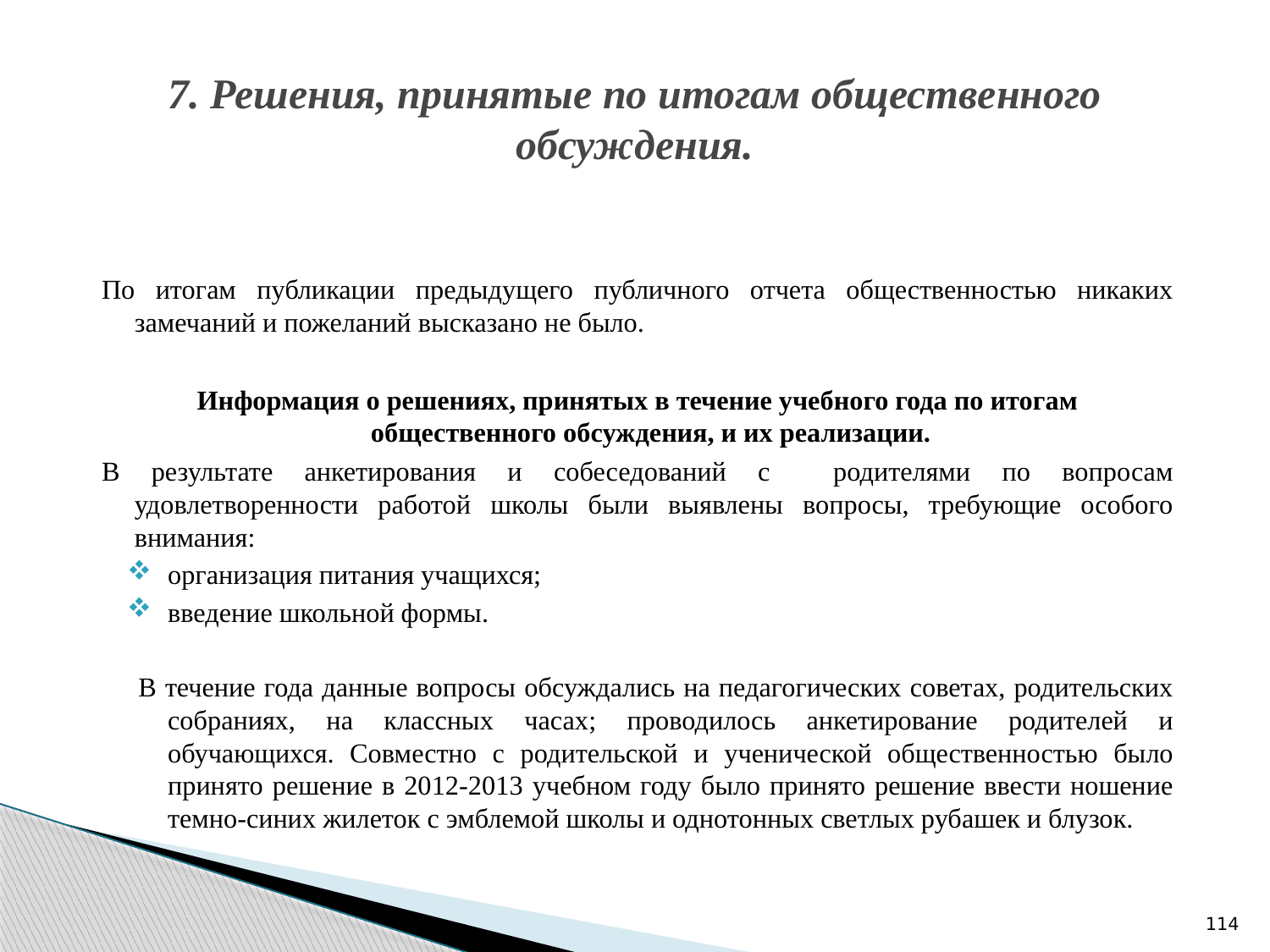

# 7. Решения, принятые по итогам общественного обсуждения.
По итогам публикации предыдущего публичного отчета общественностью никаких замечаний и пожеланий высказано не было.

Информация о решениях, принятых в течение учебного года по итогам общественного обсуждения, и их реализации.
В результате анкетирования и собеседований с  родителями по вопросам удовлетворенности работой школы были выявлены вопросы, требующие особого внимания:
организация питания учащихся;
введение школьной формы.

В течение года данные вопросы обсуждались на педагогических советах, родительских собраниях, на классных часах; проводилось анкетирование родителей и обучающихся. Совместно с родительской и ученической общественностью было принято решение в 2012-2013 учебном году было принято решение ввести ношение темно-синих жилеток с эмблемой школы и однотонных светлых рубашек и блузок.

114